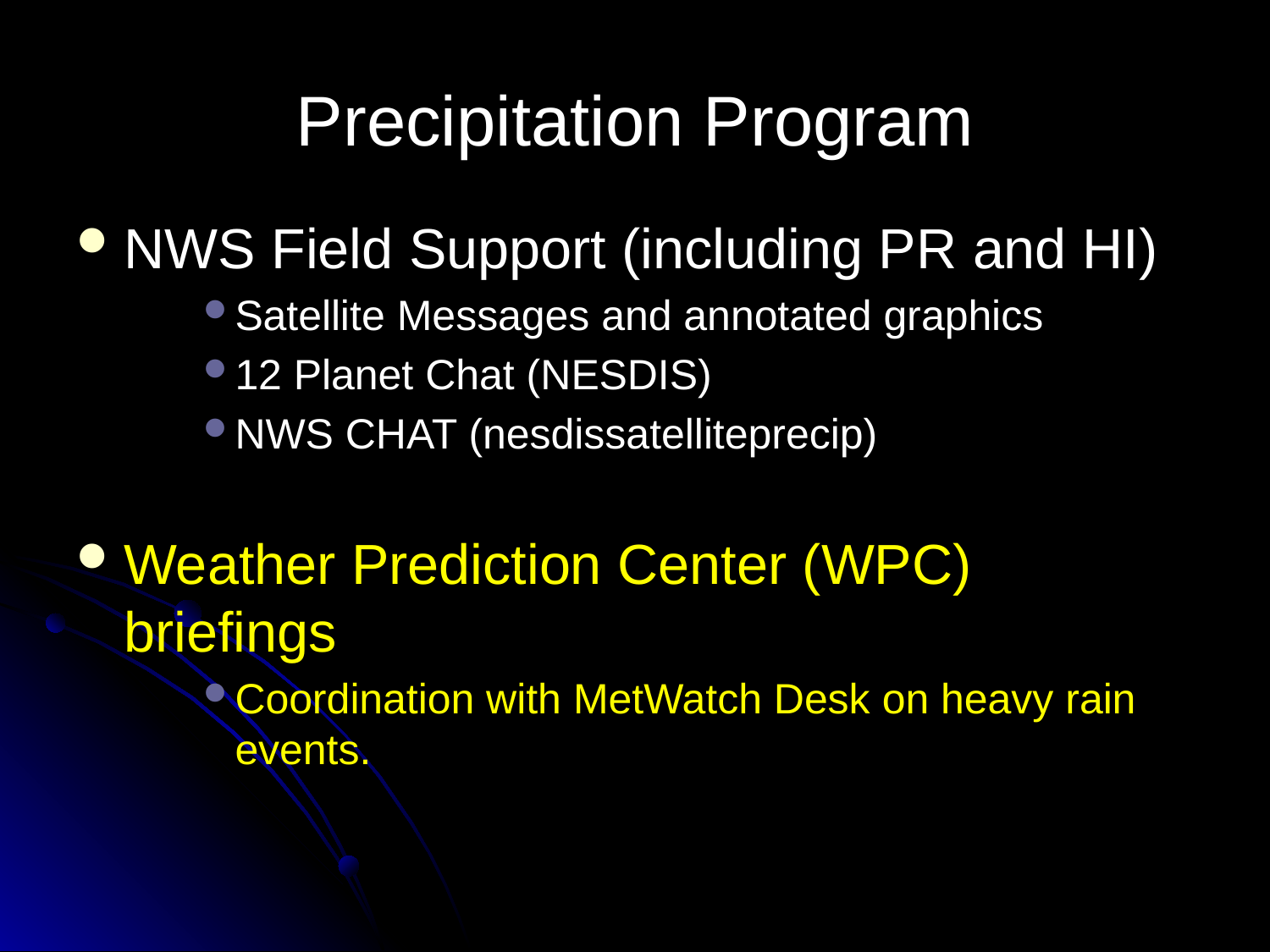

# Precipitation Program

NWS Field Support (including PR and HI)
Satellite Messages and annotated graphics
12 Planet Chat (NESDIS)
NWS CHAT (nesdissatelliteprecip)

Weather Prediction Center (WPC) briefings
Coordination with MetWatch Desk on heavy rain events.